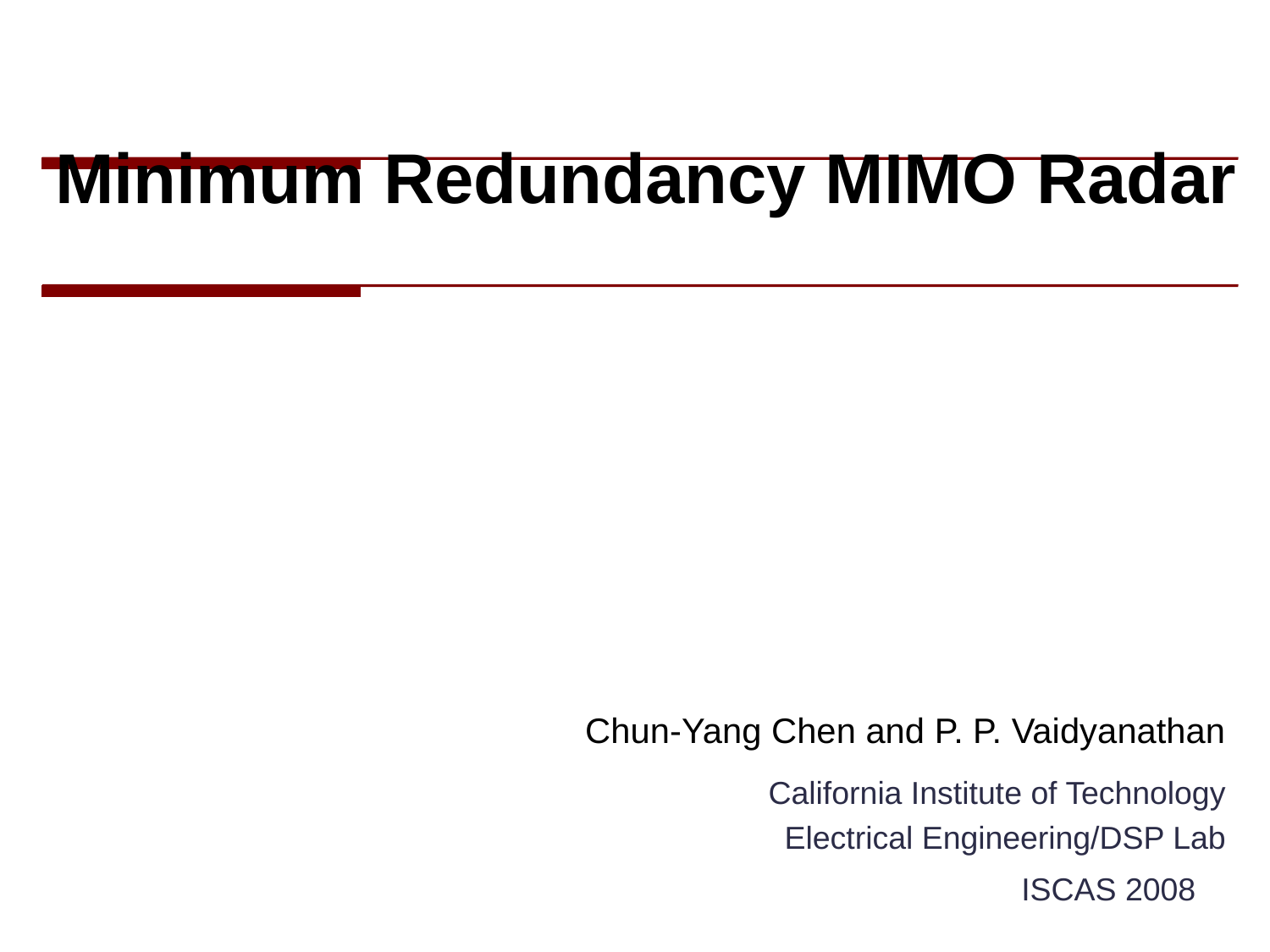

# Minimum Redundancy MIMO Radar

Chun-Yang Chen and P. P. Vaidyanathan
California Institute of Technology
Electrical Engineering/DSP Lab

ISCAS 2008